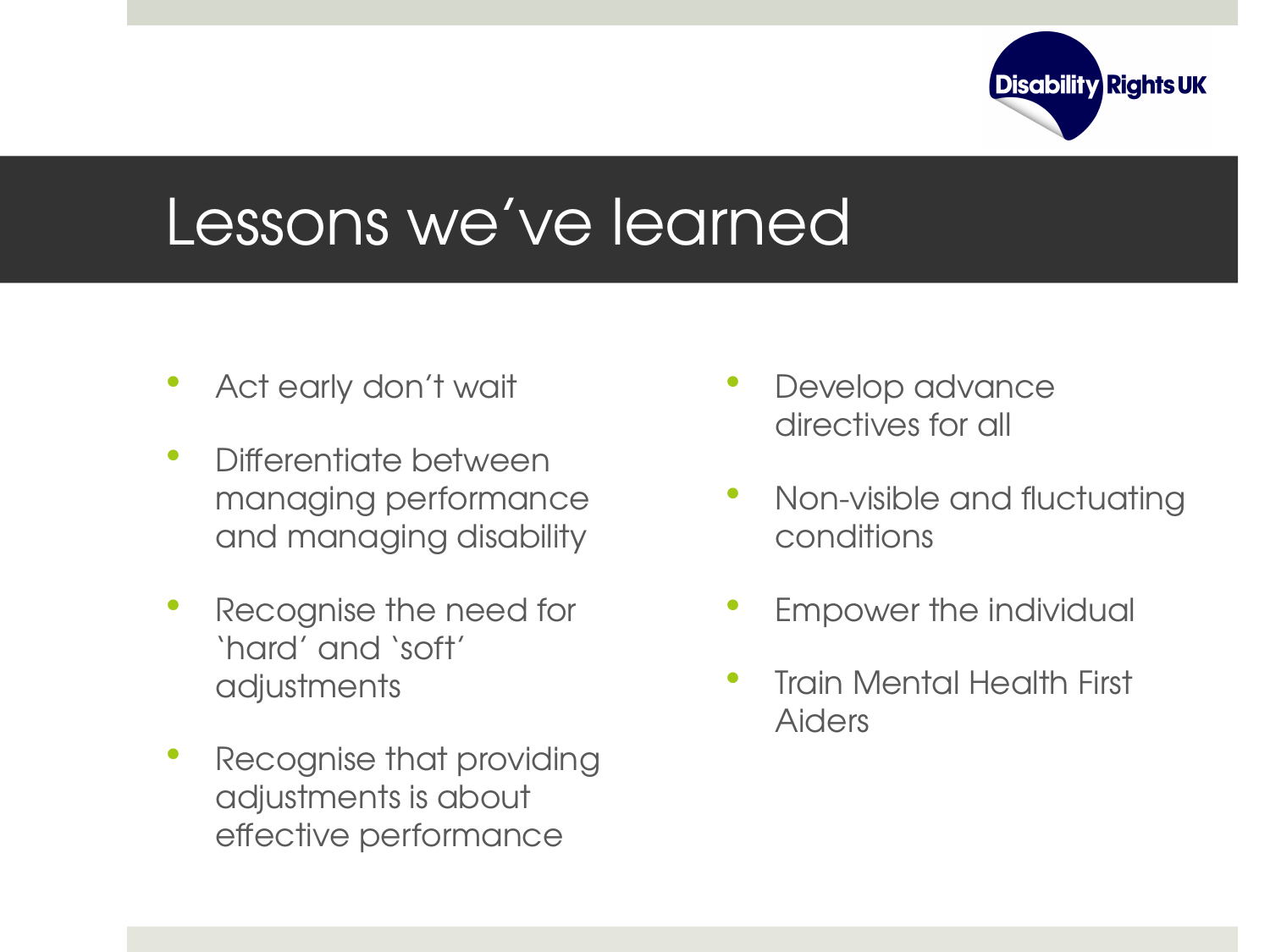

# Lessons we’ve learned
Act early don’t wait
Differentiate between managing performance and managing disability
Recognise the need for ‘hard’ and ‘soft’ adjustments
Recognise that providing adjustments is about effective performance
Develop advance directives for all
Non-visible and fluctuating conditions
Empower the individual
Train Mental Health First Aiders